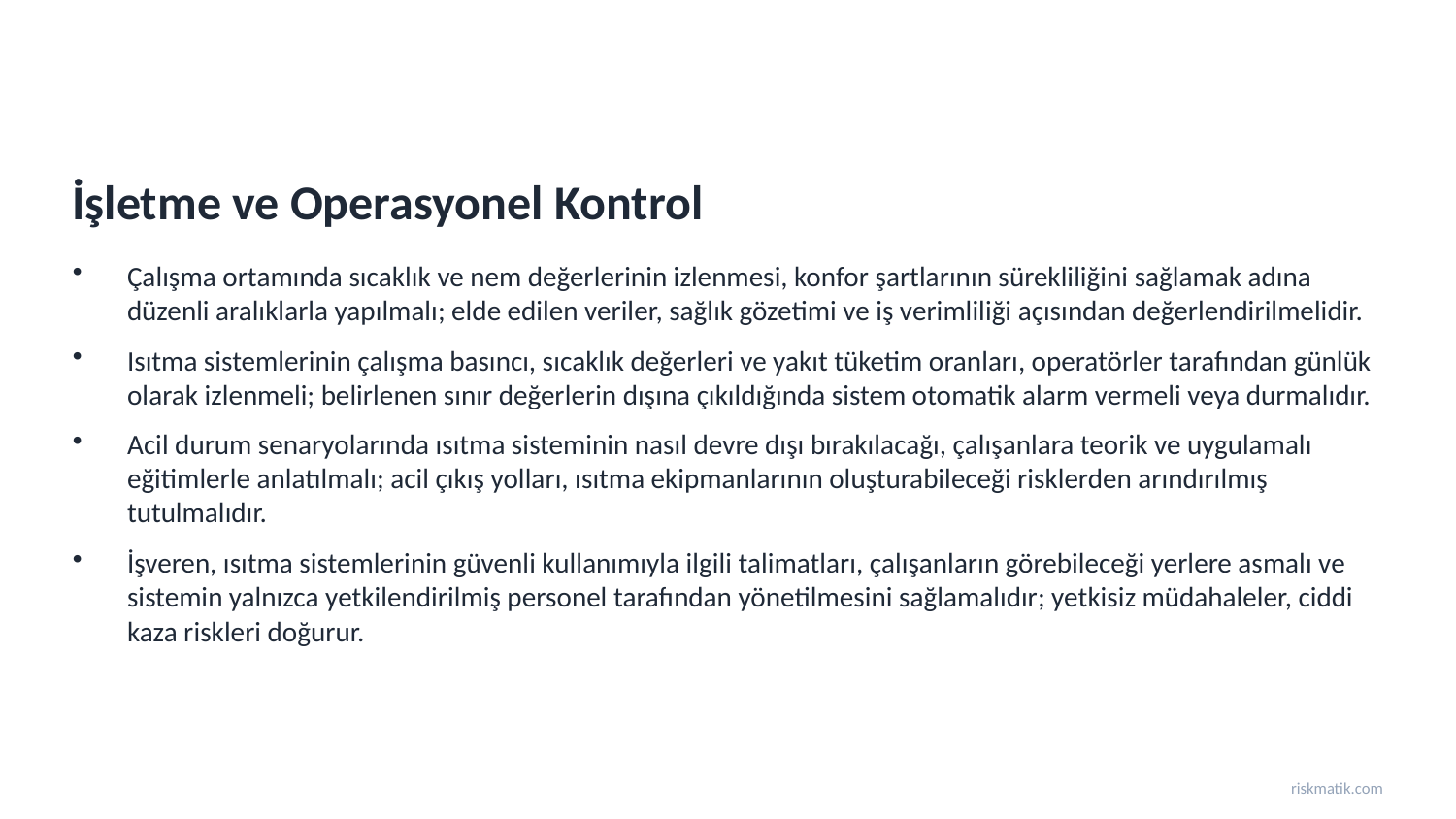

İşletme ve Operasyonel Kontrol
Çalışma ortamında sıcaklık ve nem değerlerinin izlenmesi, konfor şartlarının sürekliliğini sağlamak adına düzenli aralıklarla yapılmalı; elde edilen veriler, sağlık gözetimi ve iş verimliliği açısından değerlendirilmelidir.
Isıtma sistemlerinin çalışma basıncı, sıcaklık değerleri ve yakıt tüketim oranları, operatörler tarafından günlük olarak izlenmeli; belirlenen sınır değerlerin dışına çıkıldığında sistem otomatik alarm vermeli veya durmalıdır.
Acil durum senaryolarında ısıtma sisteminin nasıl devre dışı bırakılacağı, çalışanlara teorik ve uygulamalı eğitimlerle anlatılmalı; acil çıkış yolları, ısıtma ekipmanlarının oluşturabileceği risklerden arındırılmış tutulmalıdır.
İşveren, ısıtma sistemlerinin güvenli kullanımıyla ilgili talimatları, çalışanların görebileceği yerlere asmalı ve sistemin yalnızca yetkilendirilmiş personel tarafından yönetilmesini sağlamalıdır; yetkisiz müdahaleler, ciddi kaza riskleri doğurur.
riskmatik.com